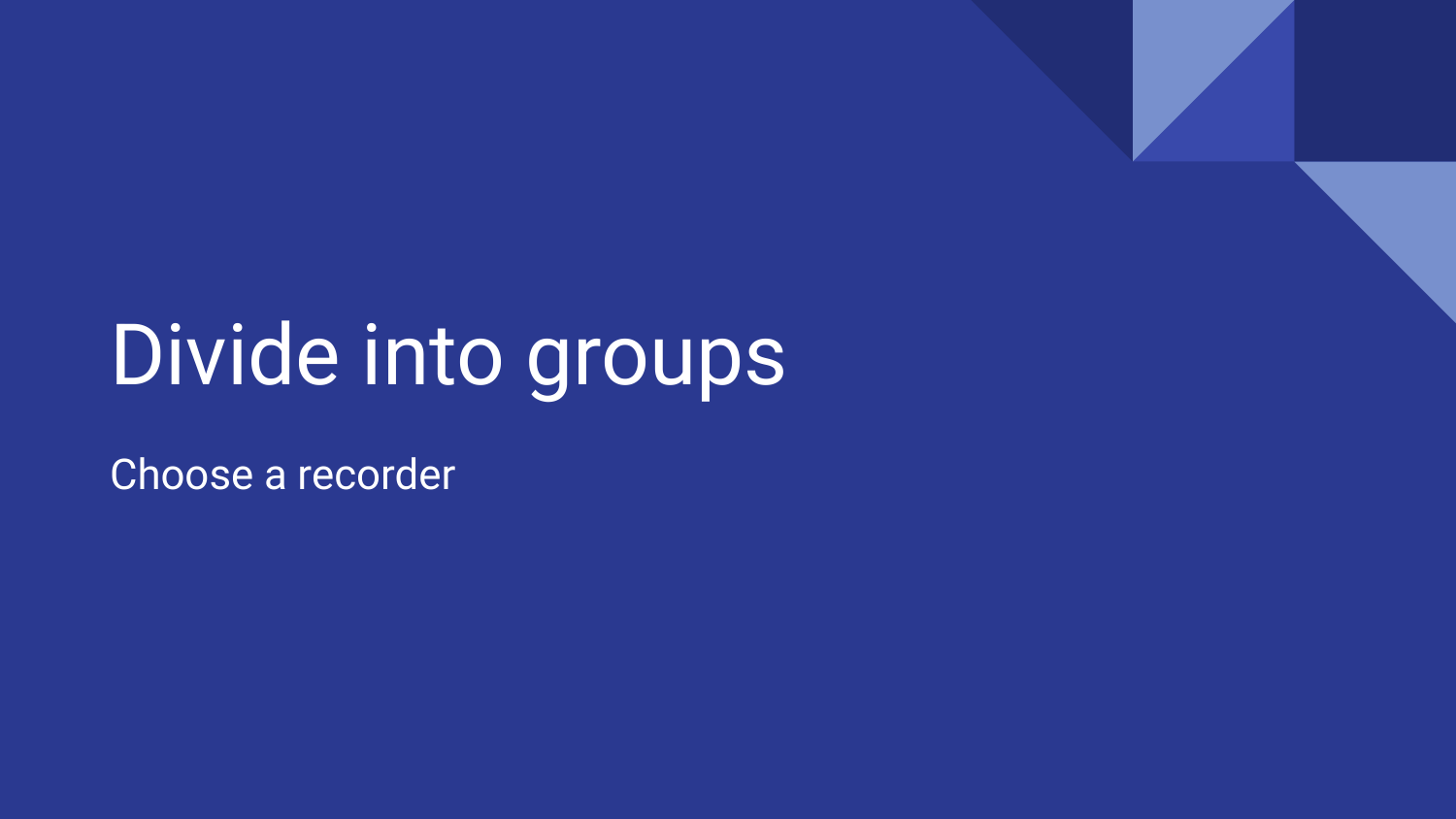

# Divide into groups
Choose a recorder